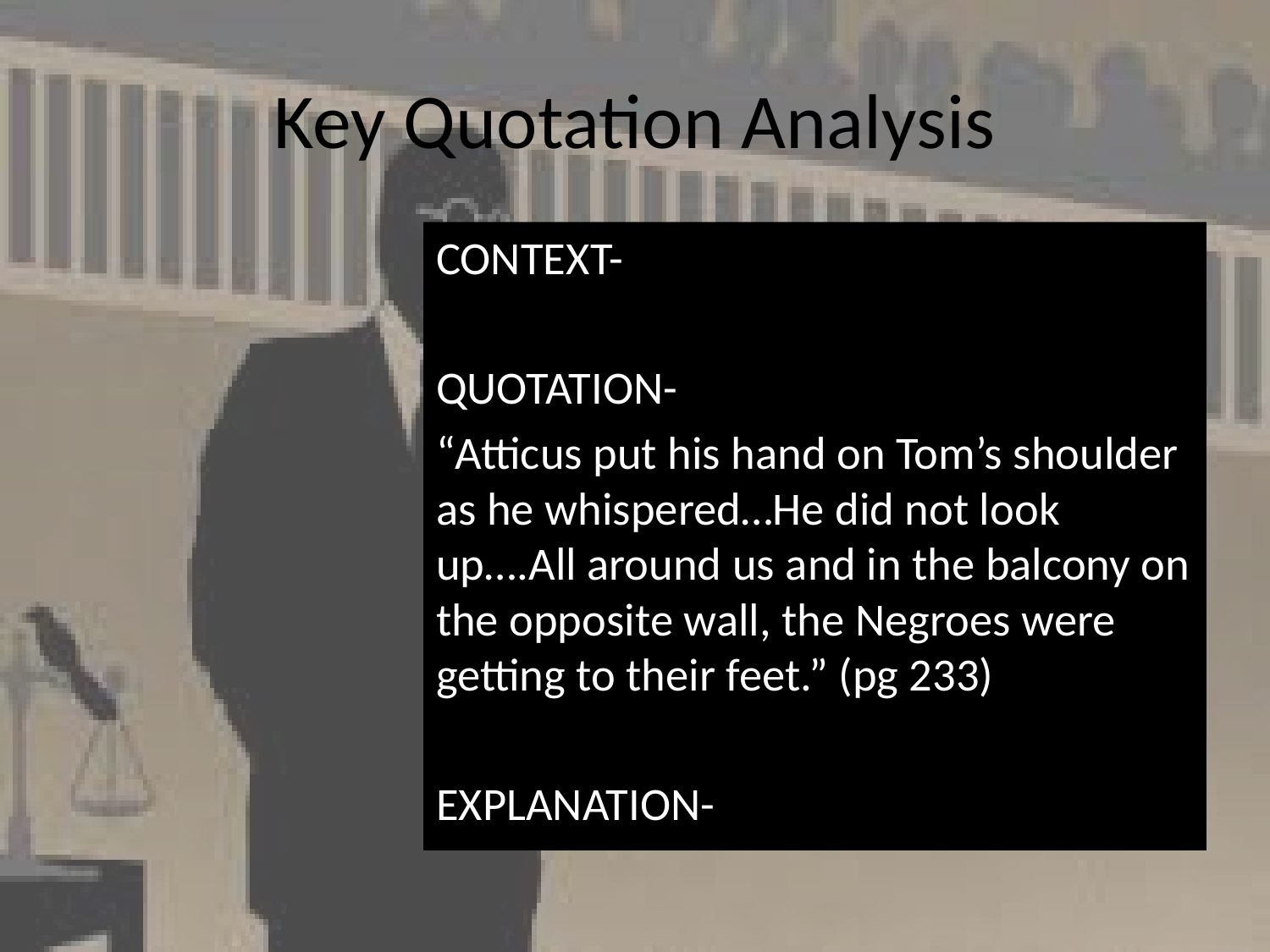

# Key Quotation Analysis
CONTEXT-

QUOTATION-
“Atticus put his hand on Tom’s shoulder as he whispered…He did not look up….All around us and in the balcony on the opposite wall, the Negroes were getting to their feet.” (pg 233)

EXPLANATION-